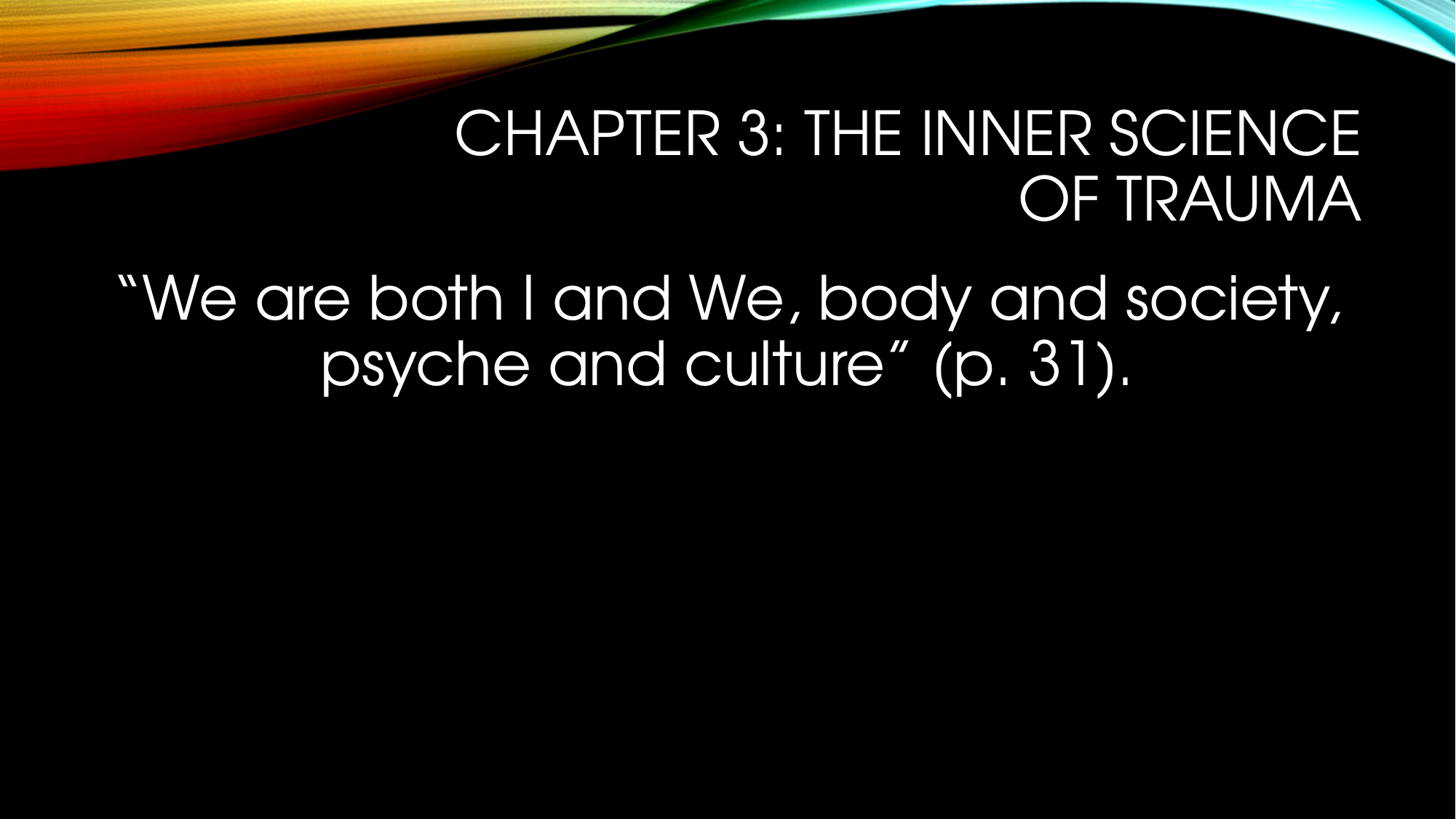

# Chapter 3: The Inner Science of Trauma
“We are both I and We, body and society, psyche and culture” (p. 31).